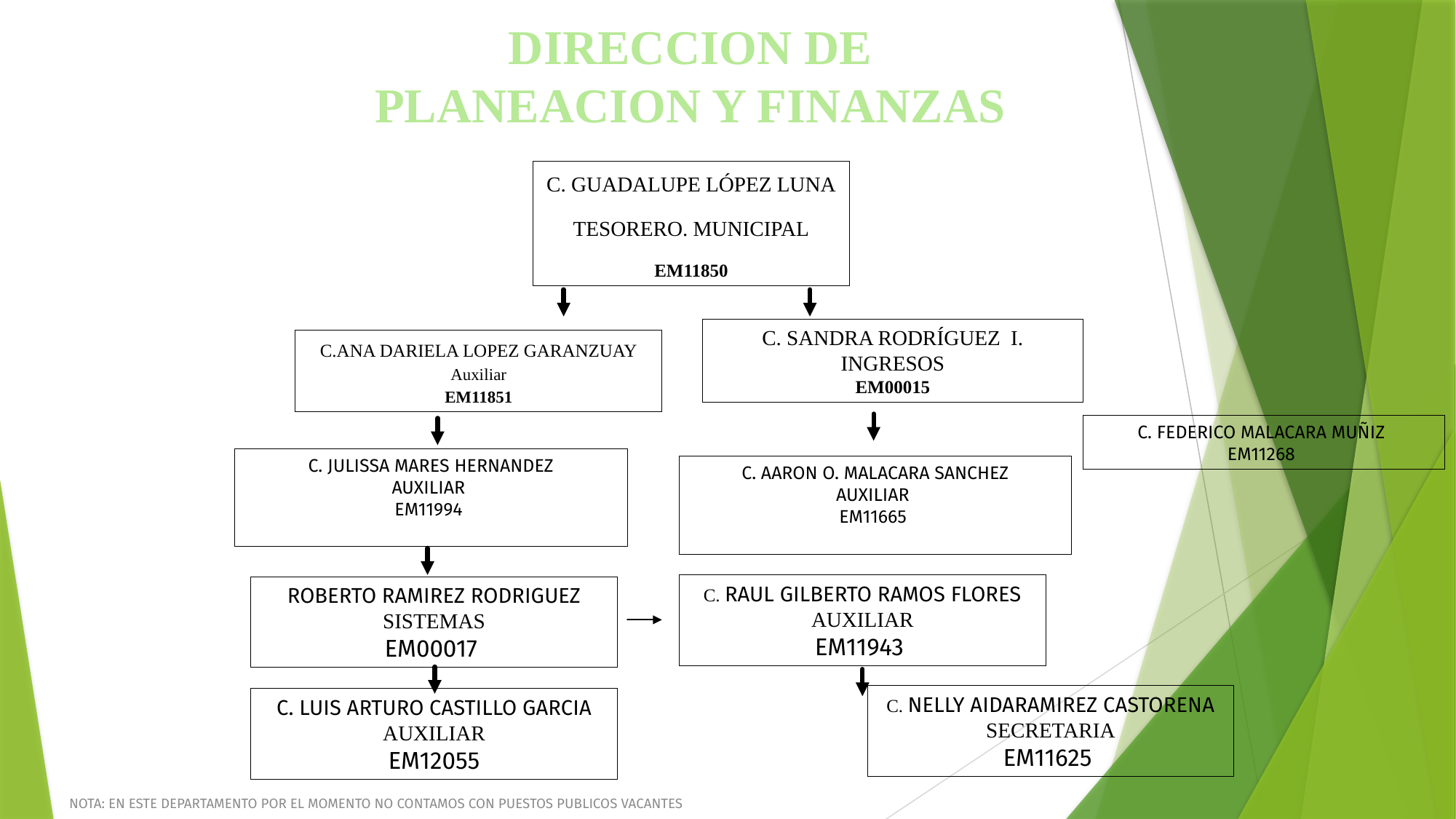

DIRECCION DE PLANEACION Y FINANZAS

C. GUADALUPE LÓPEZ LUNA
TESORERO. MUNICIPAL
EM11850
C. SANDRA RODRÍGUEZ  I.
INGRESOS
EM00015
C.ANA DARIELA LOPEZ GARANZUAY
Auxiliar
EM11851
C. FEDERICO MALACARA MUÑIZ
EM11268
C. JULISSA MARES HERNANDEZ
AUXILIAR
EM11994

C. AARON O. MALACARA SANCHEZ
AUXILIAR
EM11665

C. RAUL GILBERTO RAMOS FLORES AUXILIAR
EM11943
ROBERTO RAMIREZ RODRIGUEZ SISTEMAS
EM00017
C. NELLY AIDARAMIREZ CASTORENA
SECRETARIA
EM11625
C. LUIS ARTURO CASTILLO GARCIA
AUXILIAR
EM12055
NOTA: EN ESTE DEPARTAMENTO POR EL MOMENTO NO CONTAMOS CON PUESTOS PUBLICOS VACANTES